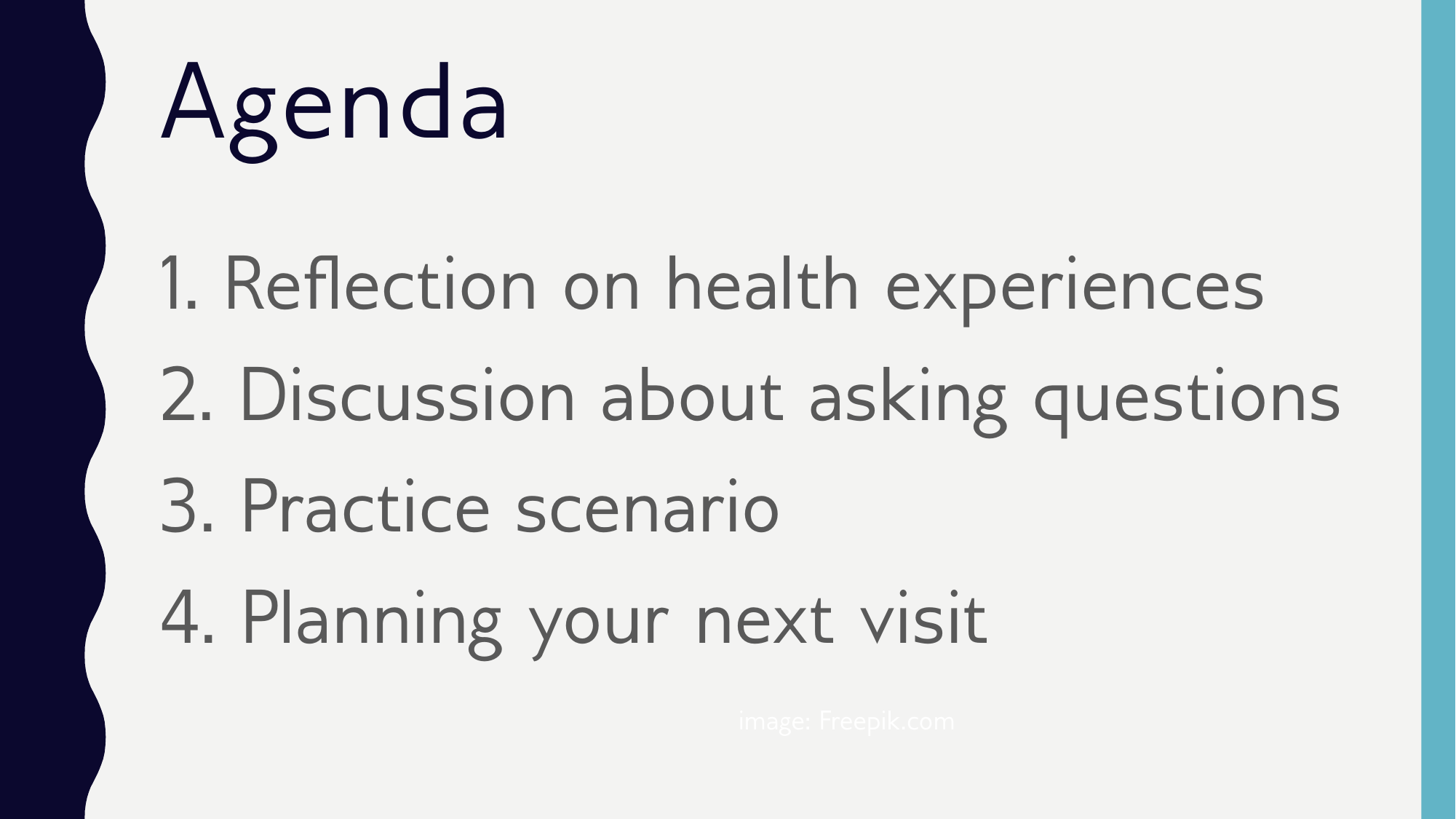

# Agenda
1. Reflection on health experiences
2. Discussion about asking questions
3. Practice scenario
4. Planning your next visit
image: Freepik.com